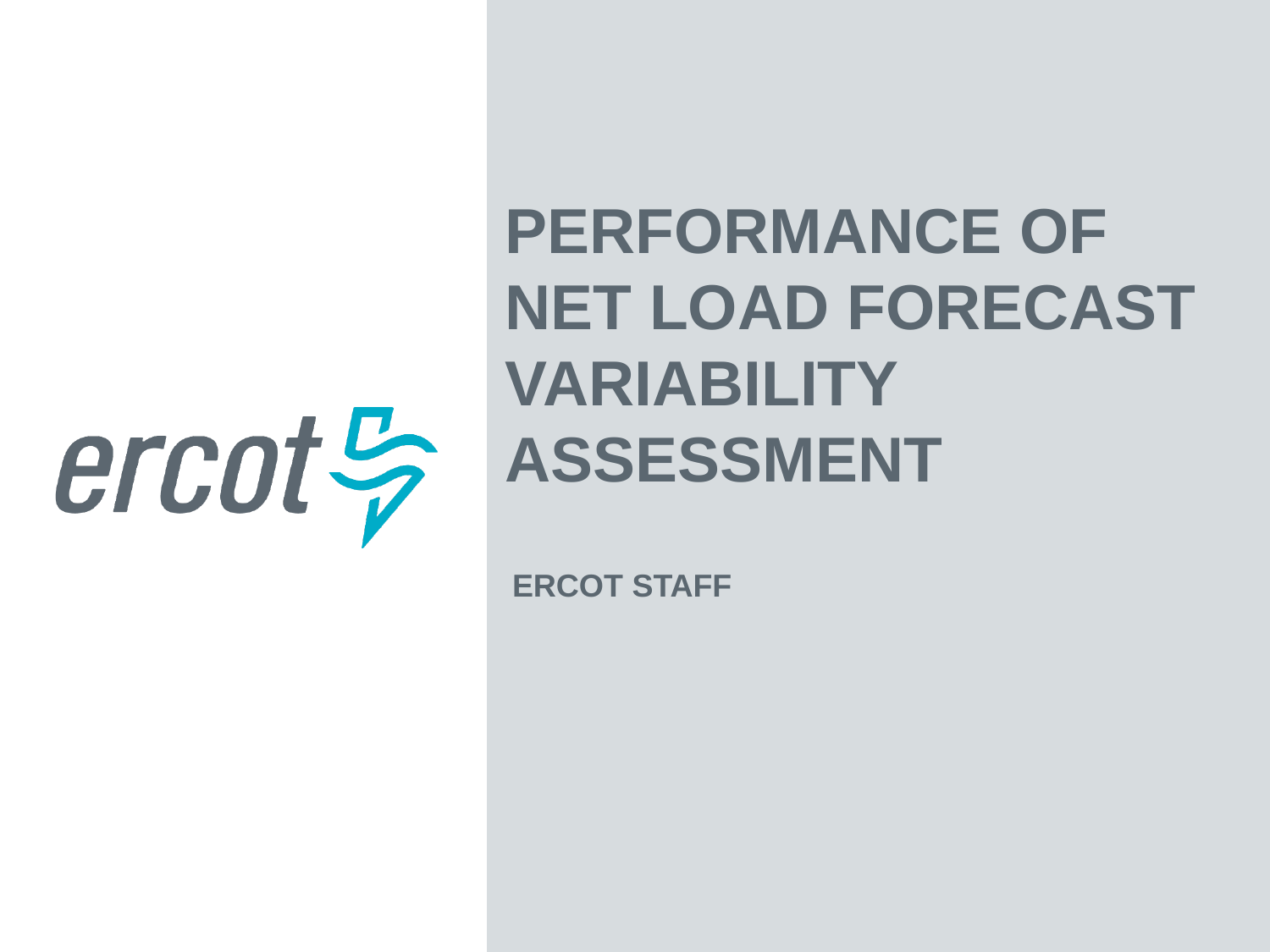

Performance of Net Load Forecast Variability Assessment
ERCOT Staff